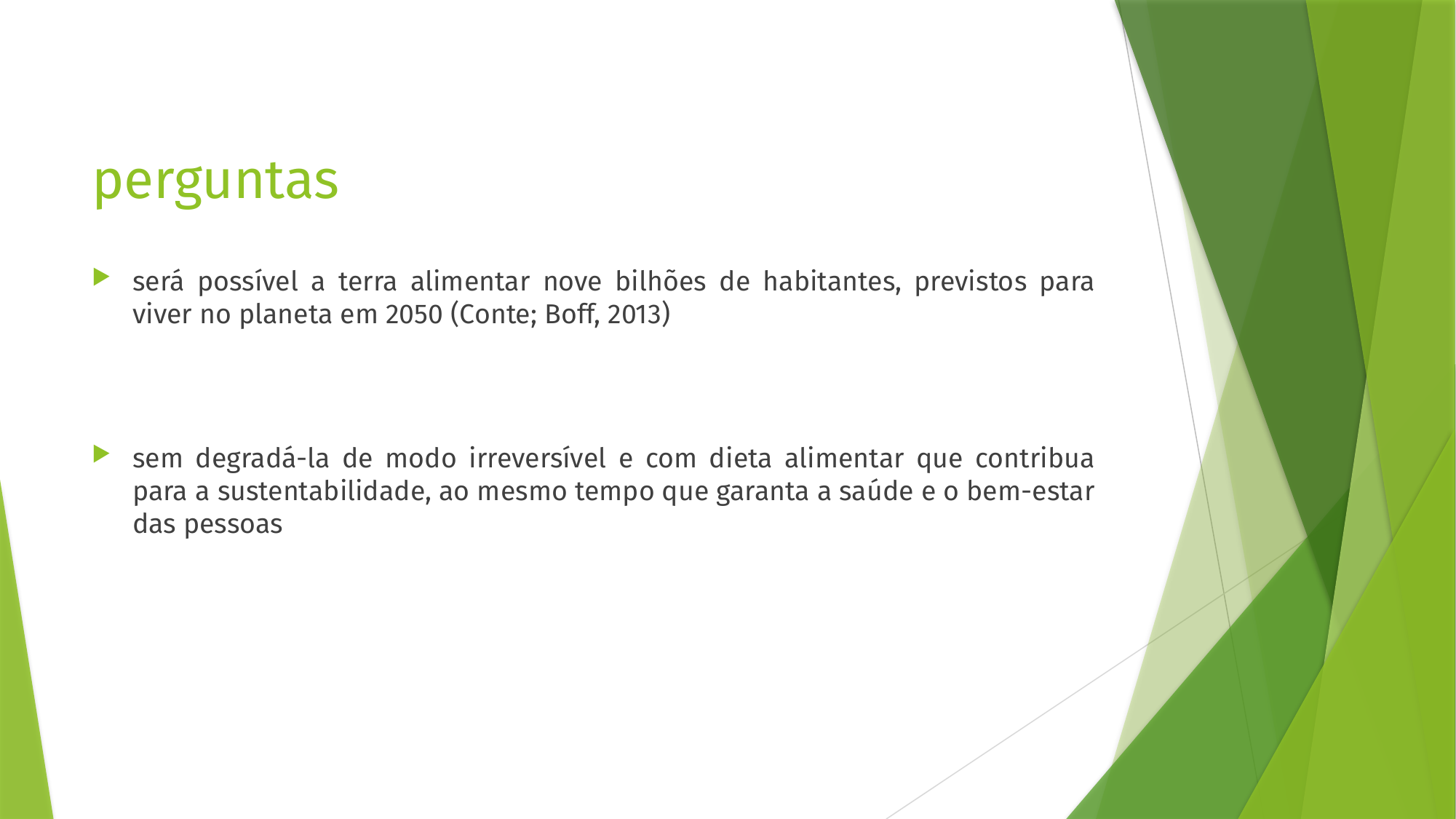

# perguntas
será possível a terra alimentar nove bilhões de habitantes, previstos para viver no planeta em 2050 (Conte; Boff, 2013)

sem degradá-la de modo irreversível e com dieta alimentar que contribua para a sustentabilidade, ao mesmo tempo que garanta a saúde e o bem-estar das pessoas